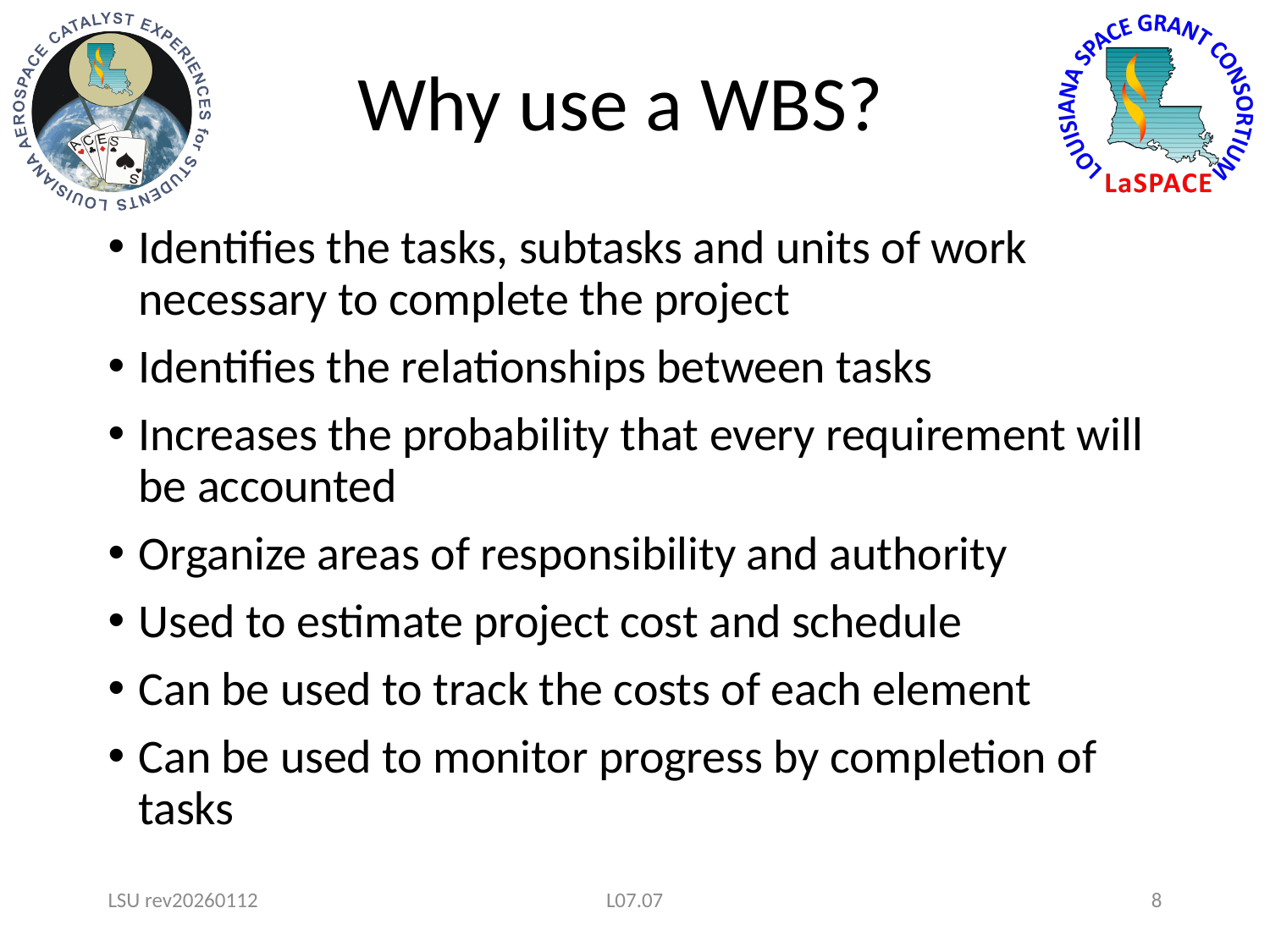

# Why use a WBS?
Identifies the tasks, subtasks and units of work necessary to complete the project
Identifies the relationships between tasks
Increases the probability that every requirement will be accounted
Organize areas of responsibility and authority
Used to estimate project cost and schedule
Can be used to track the costs of each element
Can be used to monitor progress by completion of tasks
LSU rev20260112
L07.07
8